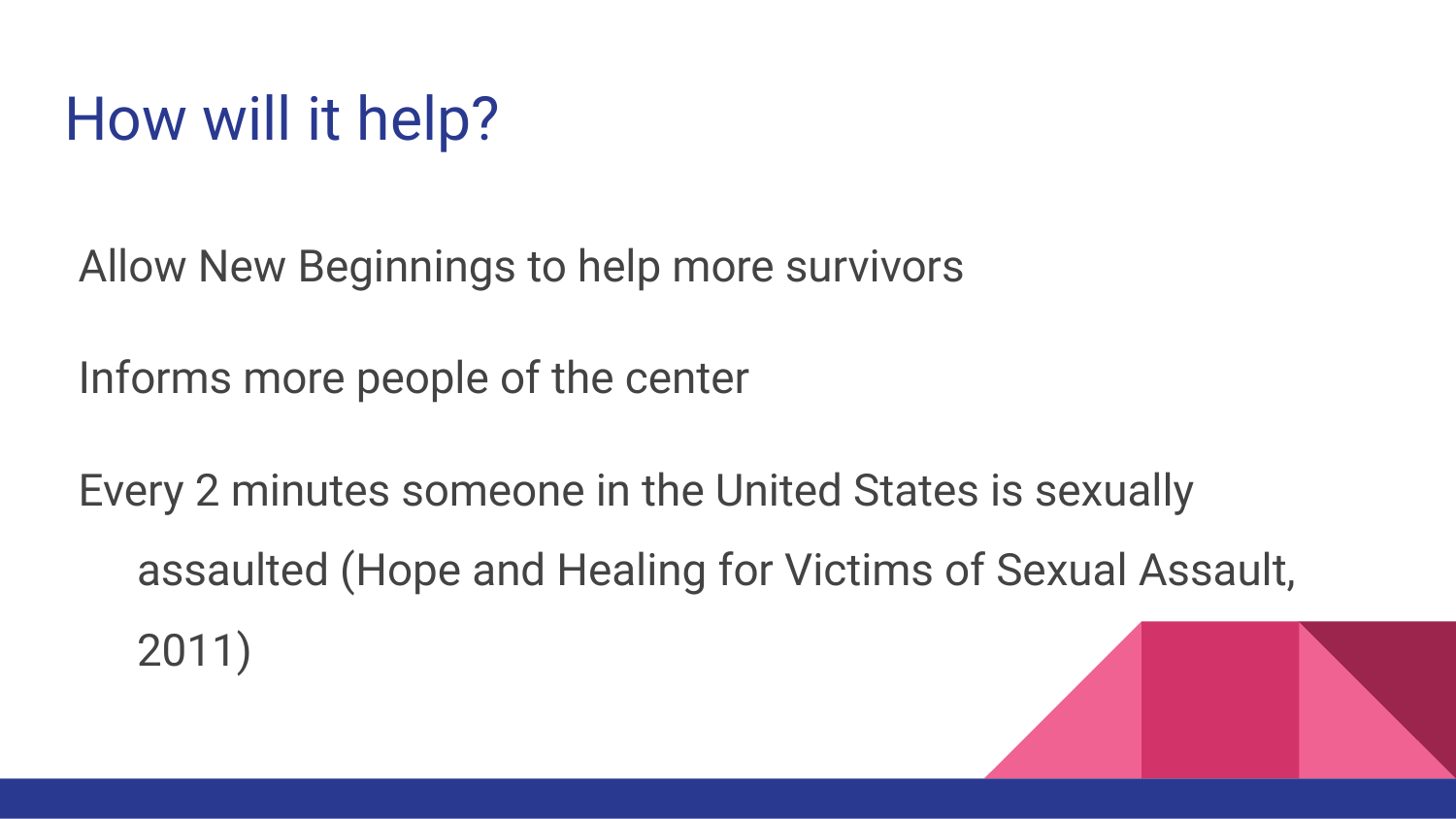

# How will it help?
Allow New Beginnings to help more survivors
Informs more people of the center
Every 2 minutes someone in the United States is sexually assaulted (Hope and Healing for Victims of Sexual Assault, 2011)